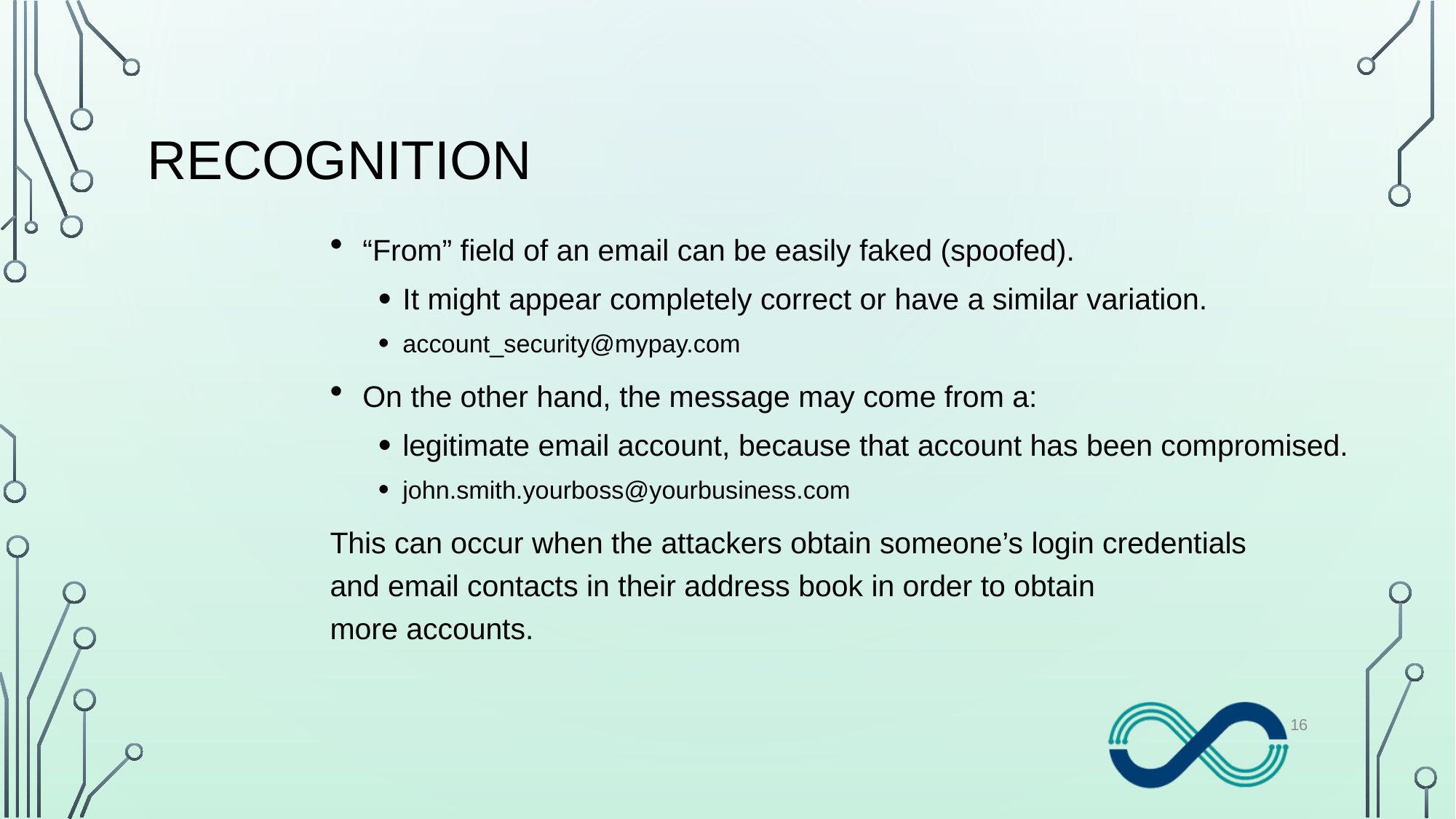

# Recognition
 “From” field of an email can be easily faked (spoofed).
It might appear completely correct or have a similar variation.
account_security@mypay.com
 On the other hand, the message may come from a:
legitimate email account, because that account has been compromised.
john.smith.yourboss@yourbusiness.com
This can occur when the attackers obtain someone’s login credentials
and email contacts in their address book in order to obtain
more accounts.

16